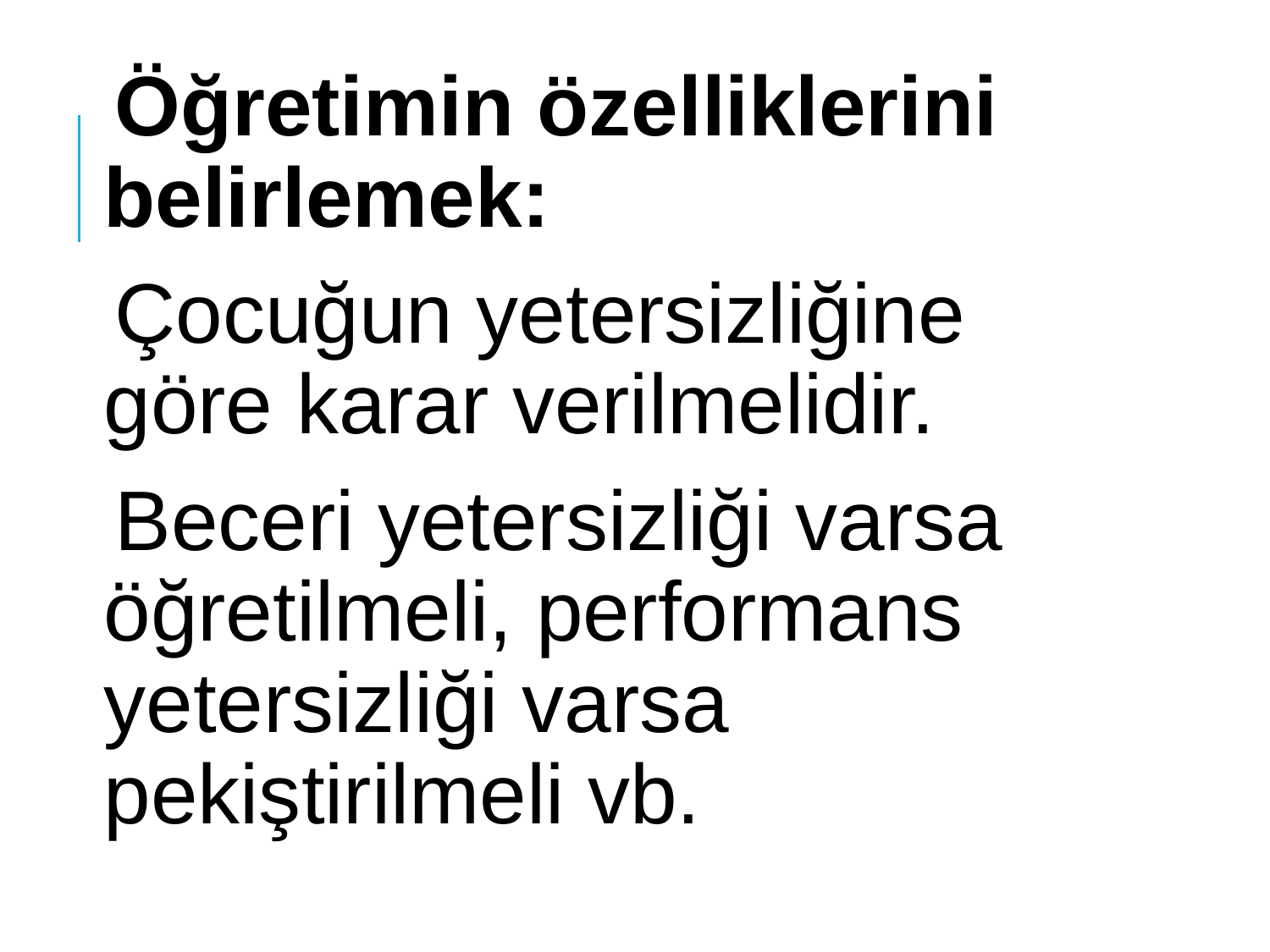

Öğretimin özelliklerini belirlemek:
Çocuğun yetersizliğine göre karar verilmelidir.
Beceri yetersizliği varsa öğretilmeli, performans yetersizliği varsa pekiştirilmeli vb.